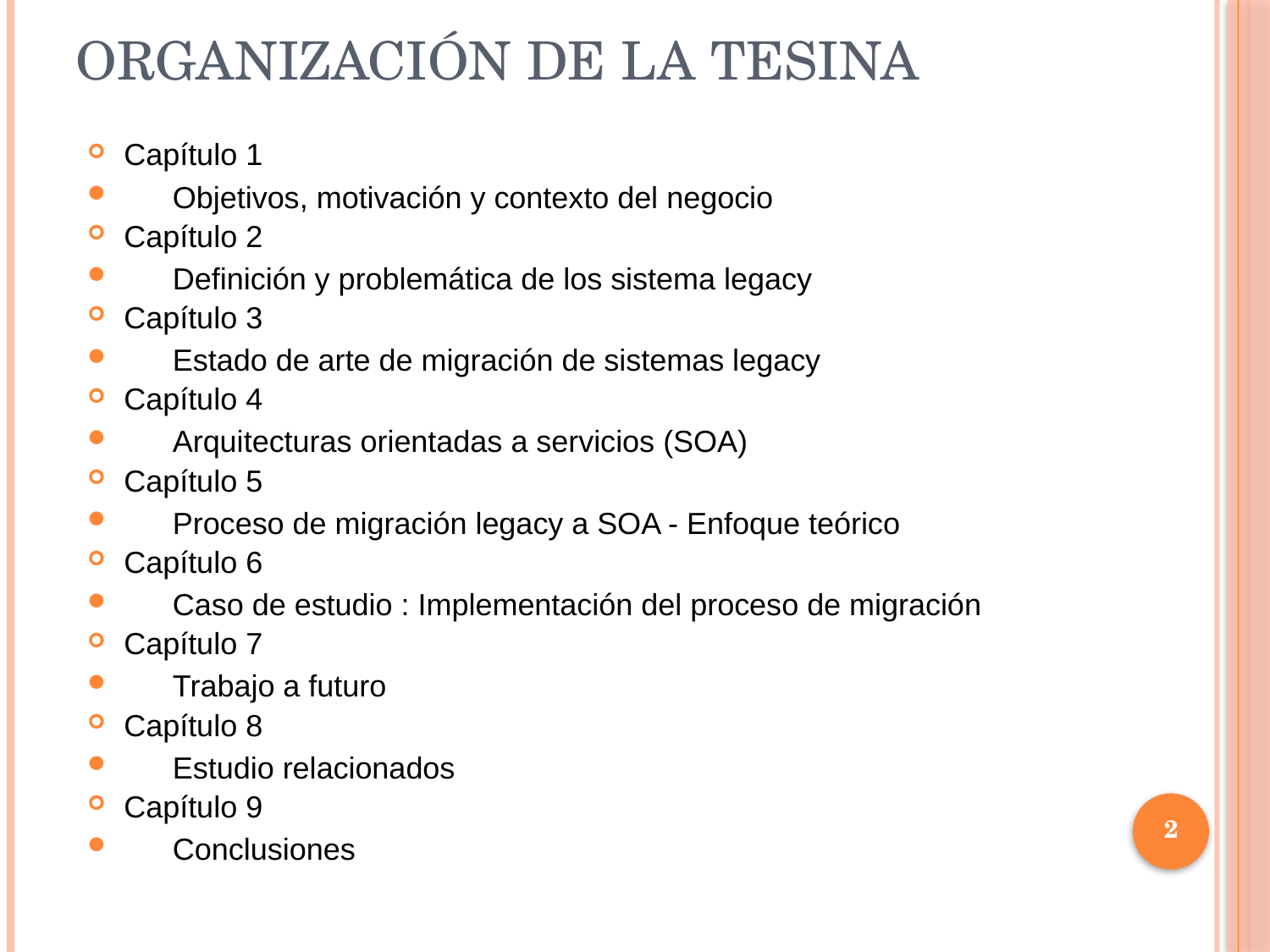

# Organización de la tesina
Capítulo 1
Objetivos, motivación y contexto del negocio
Capítulo 2
Definición y problemática de los sistema legacy
Capítulo 3
Estado de arte de migración de sistemas legacy
Capítulo 4
Arquitecturas orientadas a servicios (SOA)
Capítulo 5
Proceso de migración legacy a SOA - Enfoque teórico
Capítulo 6
Caso de estudio : Implementación del proceso de migración
Capítulo 7
Trabajo a futuro
Capítulo 8
Estudio relacionados
Capítulo 9
Conclusiones

2